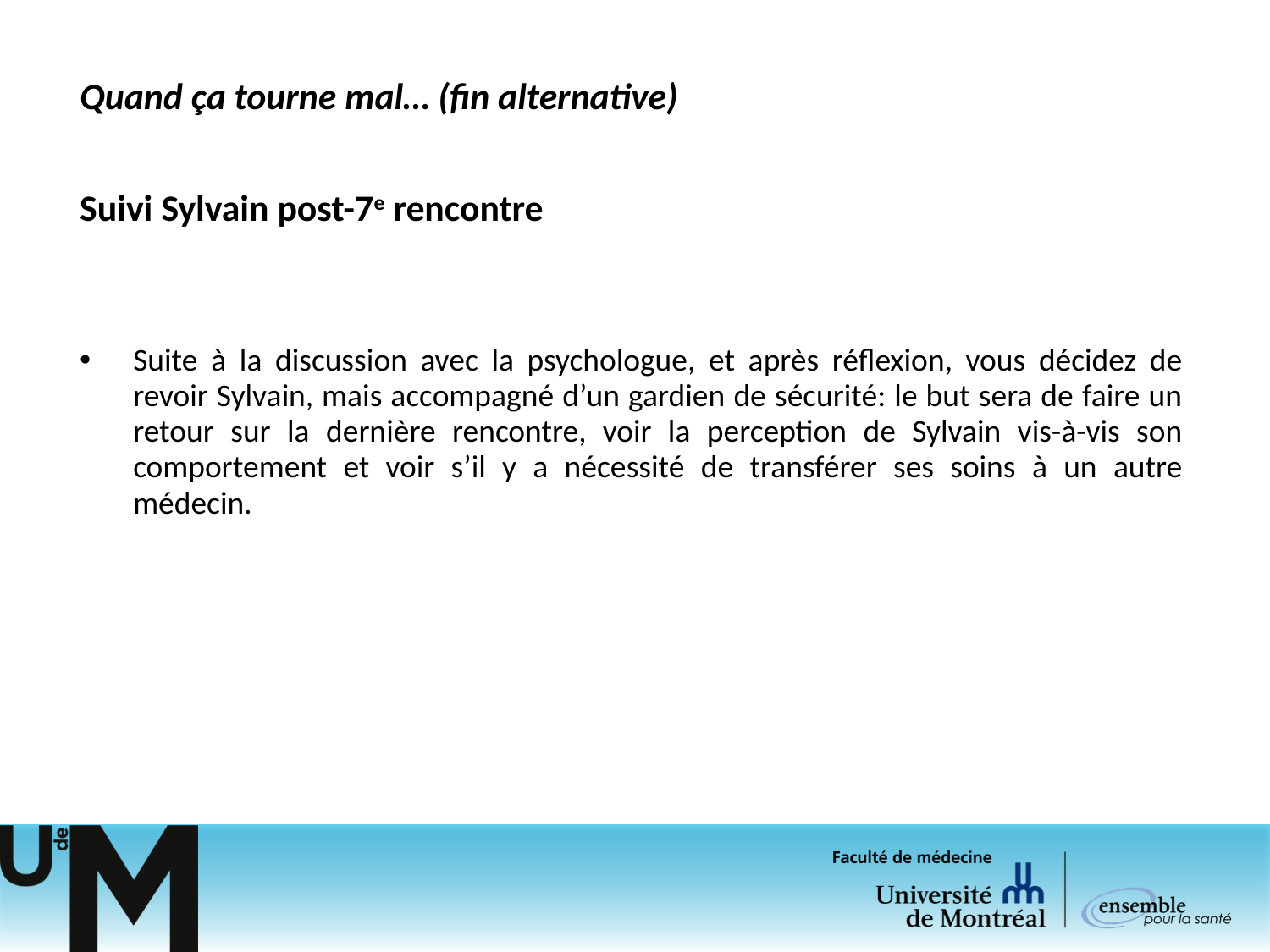

Quand ça tourne mal… (fin alternative)
Suivi Sylvain post-7e rencontre
Suite à la discussion avec la psychologue, et après réflexion, vous décidez de revoir Sylvain, mais accompagné d’un gardien de sécurité: le but sera de faire un retour sur la dernière rencontre, voir la perception de Sylvain vis-à-vis son comportement et voir s’il y a nécessité de transférer ses soins à un autre médecin.